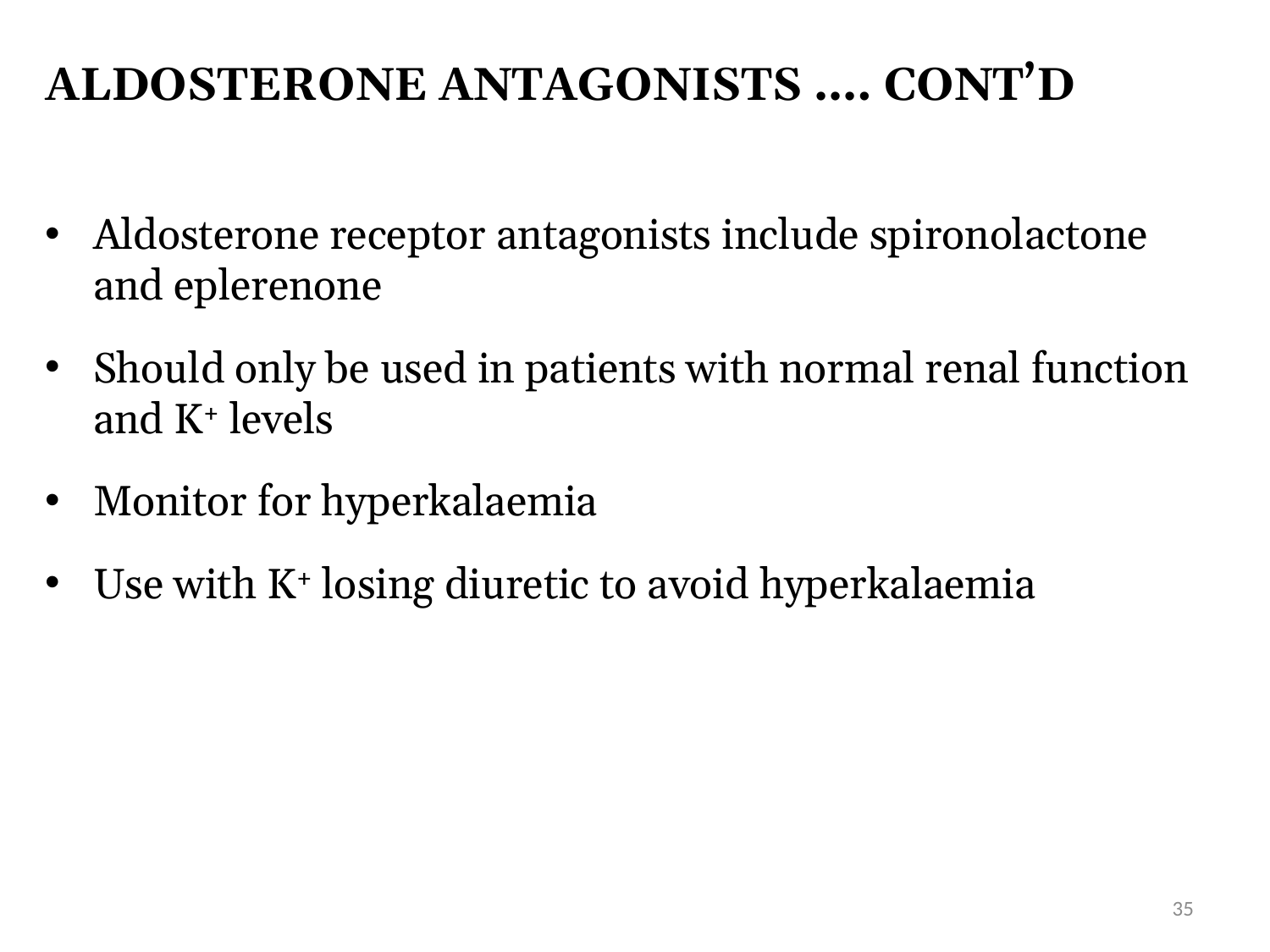

# aldosterone antagonists …. CONT’D
Aldosterone receptor antagonists include spironolactone and eplerenone
Should only be used in patients with normal renal function and K+ levels
Monitor for hyperkalaemia
Use with K+ losing diuretic to avoid hyperkalaemia
35